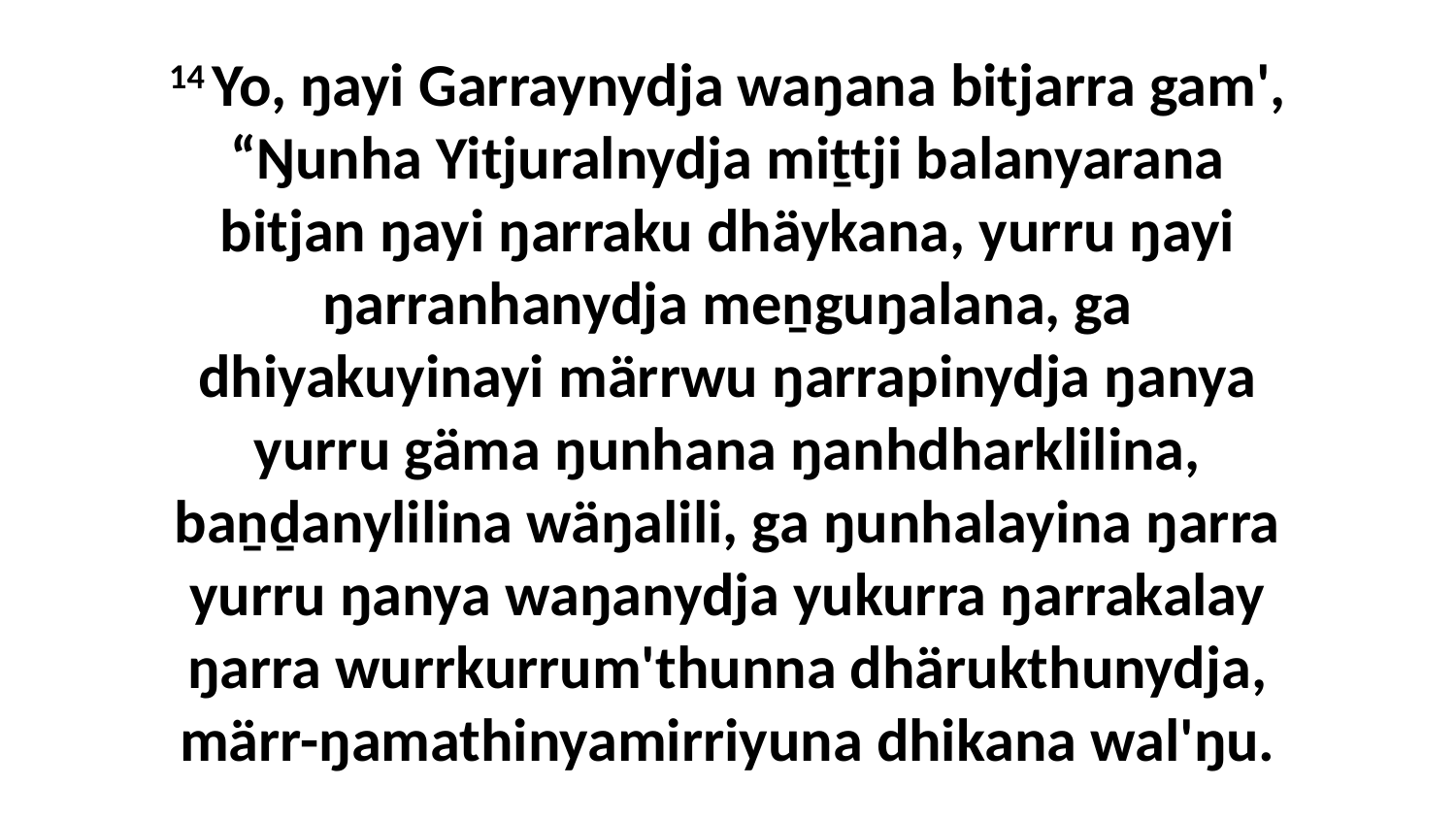

14 Yo, ŋayi Garraynydja waŋana bitjarra gam', “Ŋunha Yitjuralnydja miṯtji balanyarana bitjan ŋayi ŋarraku dhäykana, yurru ŋayi ŋarranhanydja meṉguŋalana, ga dhiyakuyinayi märrwu ŋarrapinydja ŋanya yurru gäma ŋunhana ŋanhdharklilina, baṉḏanylilina wäŋalili, ga ŋunhalayina ŋarra yurru ŋanya waŋanydja yukurra ŋarrakalay ŋarra wurrkurrum'thunna dhärukthunydja, märr-ŋamathinyamirriyuna dhikana wal'ŋu.